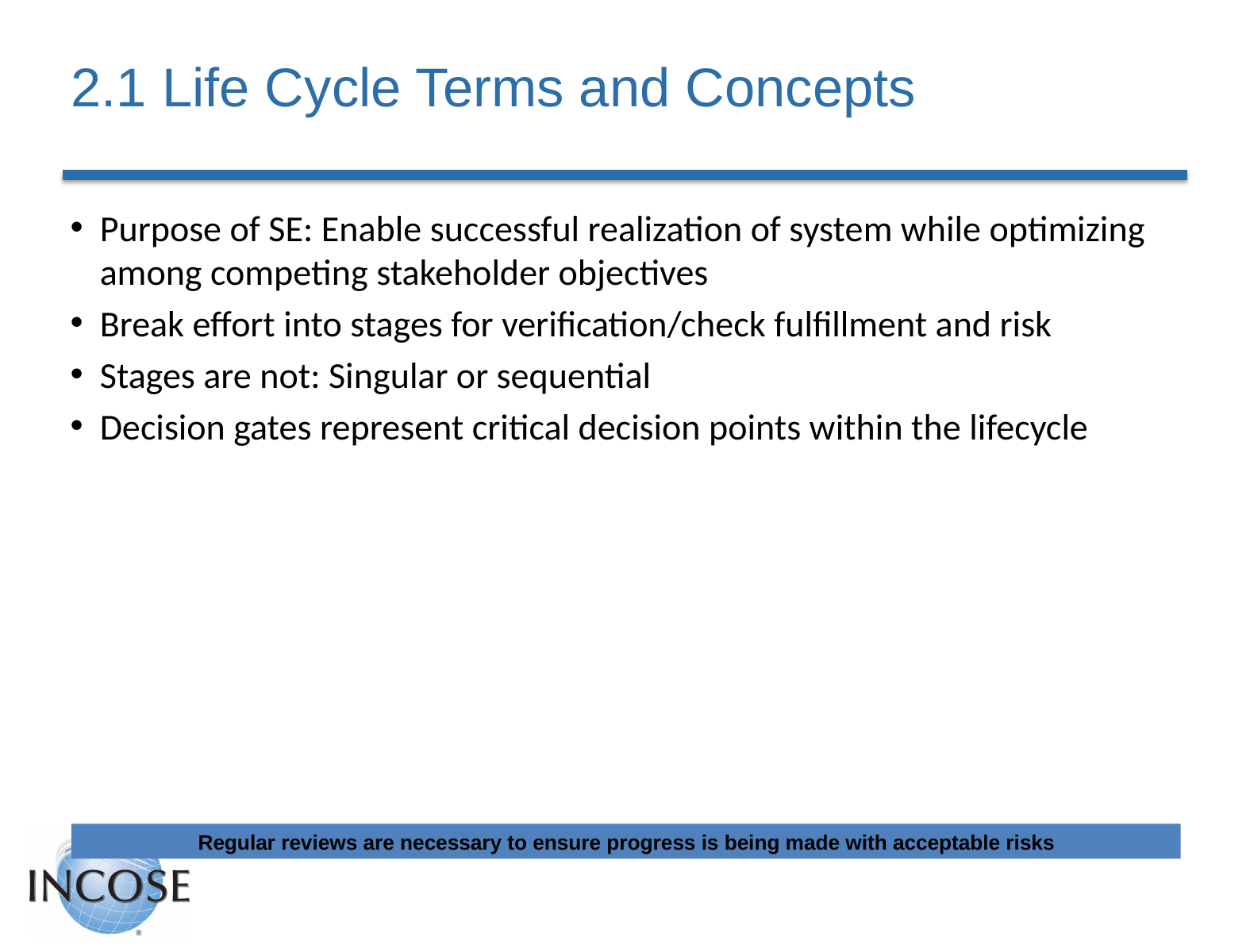

# 2.1 Life Cycle Terms and Concepts
Purpose of SE: Enable successful realization of system while optimizing among competing stakeholder objectives
Break effort into stages for verification/check fulfillment and risk
Stages are not: Singular or sequential
Decision gates represent critical decision points within the lifecycle
Regular reviews are necessary to ensure progress is being made with acceptable risks